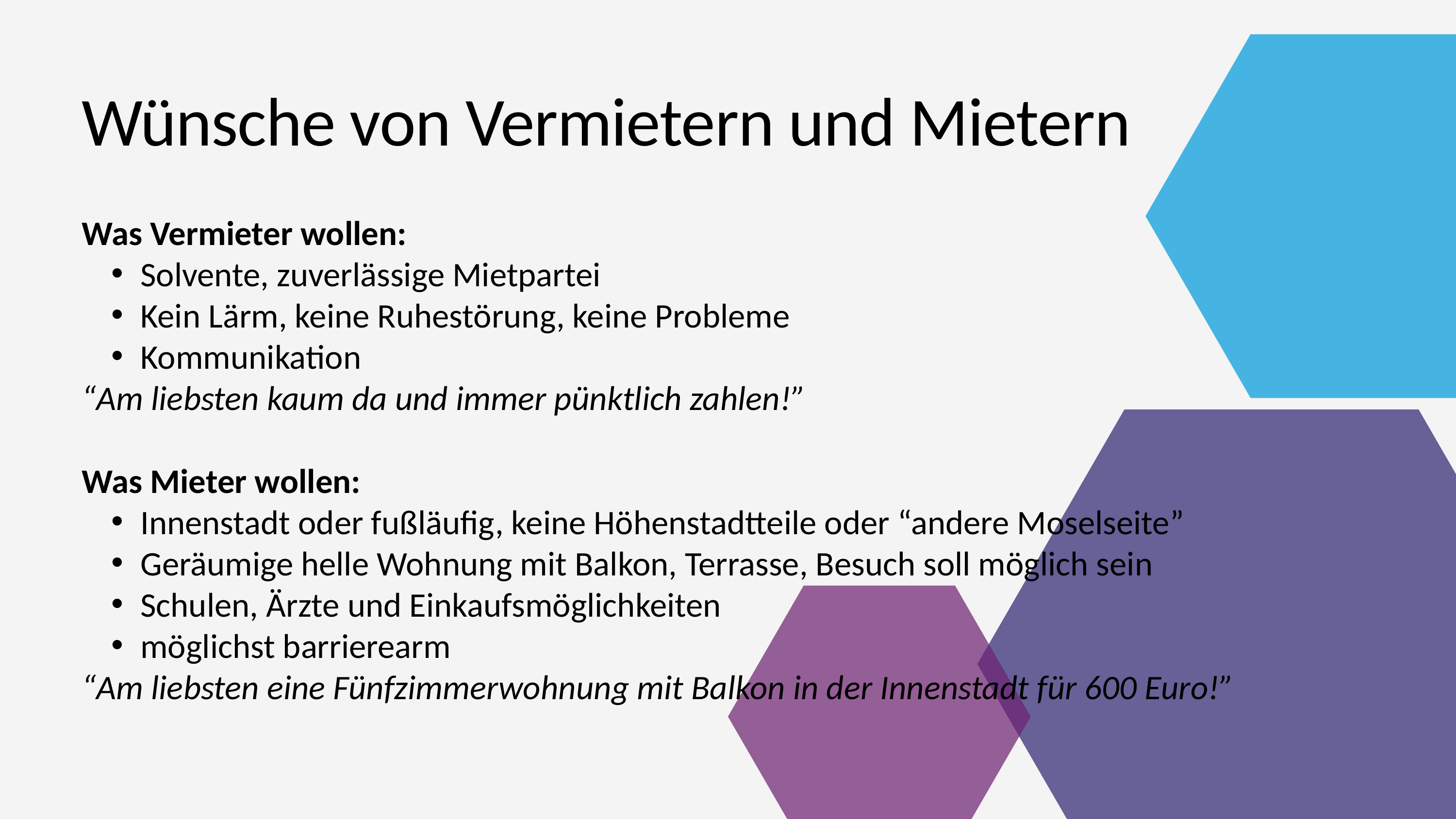

Wünsche von Vermietern und Mietern
Was Vermieter wollen:
Solvente, zuverlässige Mietpartei
Kein Lärm, keine Ruhestörung, keine Probleme
Kommunikation
“Am liebsten kaum da und immer pünktlich zahlen!”

Was Mieter wollen:
Innenstadt oder fußläufig, keine Höhenstadtteile oder “andere Moselseite”
Geräumige helle Wohnung mit Balkon, Terrasse, Besuch soll möglich sein
Schulen, Ärzte und Einkaufsmöglichkeiten
möglichst barrierearm
“Am liebsten eine Fünfzimmerwohnung mit Balkon in der Innenstadt für 600 Euro!”